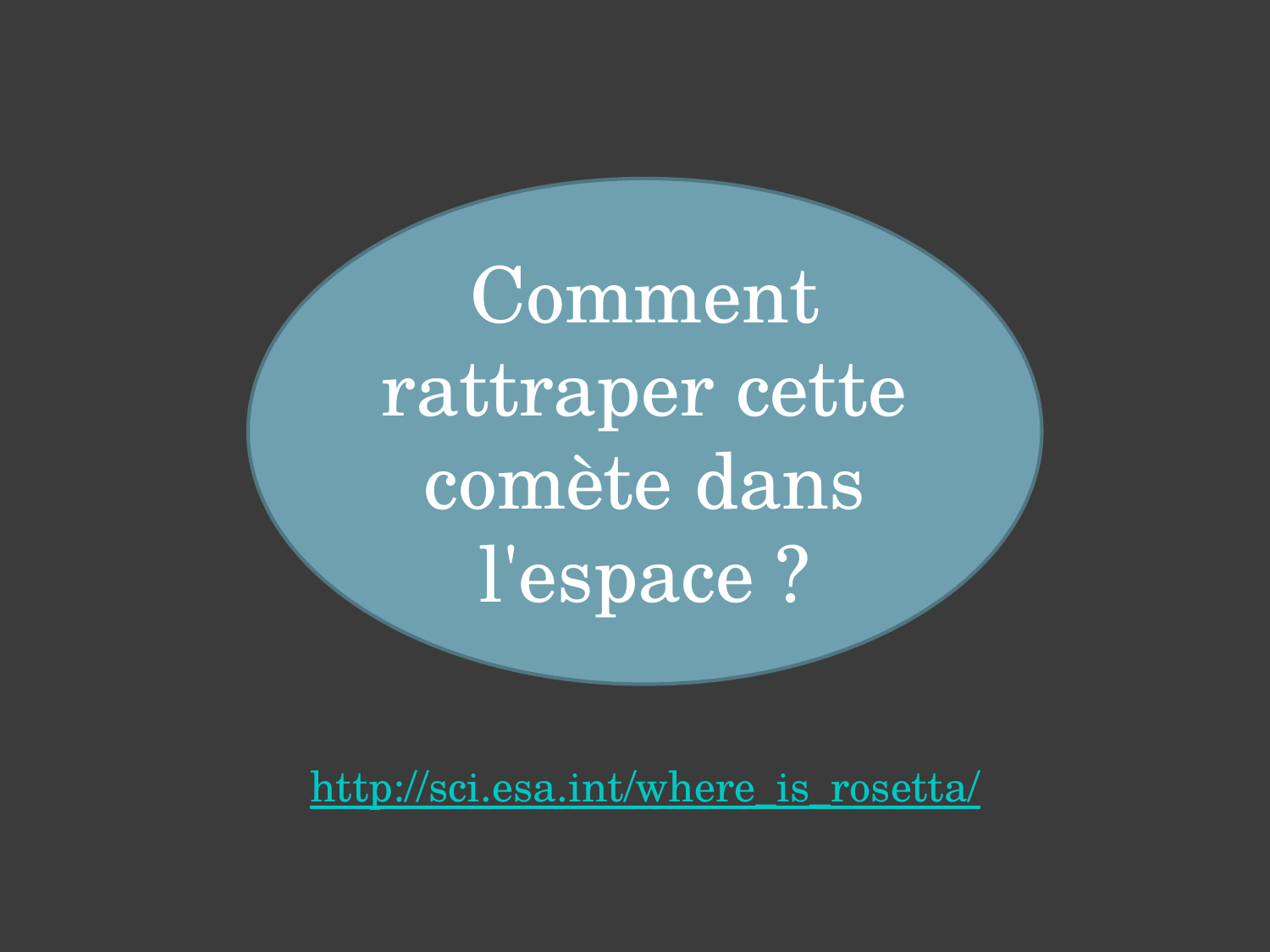

Comment rattraper cette comète dans l'espace ?
http://sci.esa.int/where_is_rosetta/